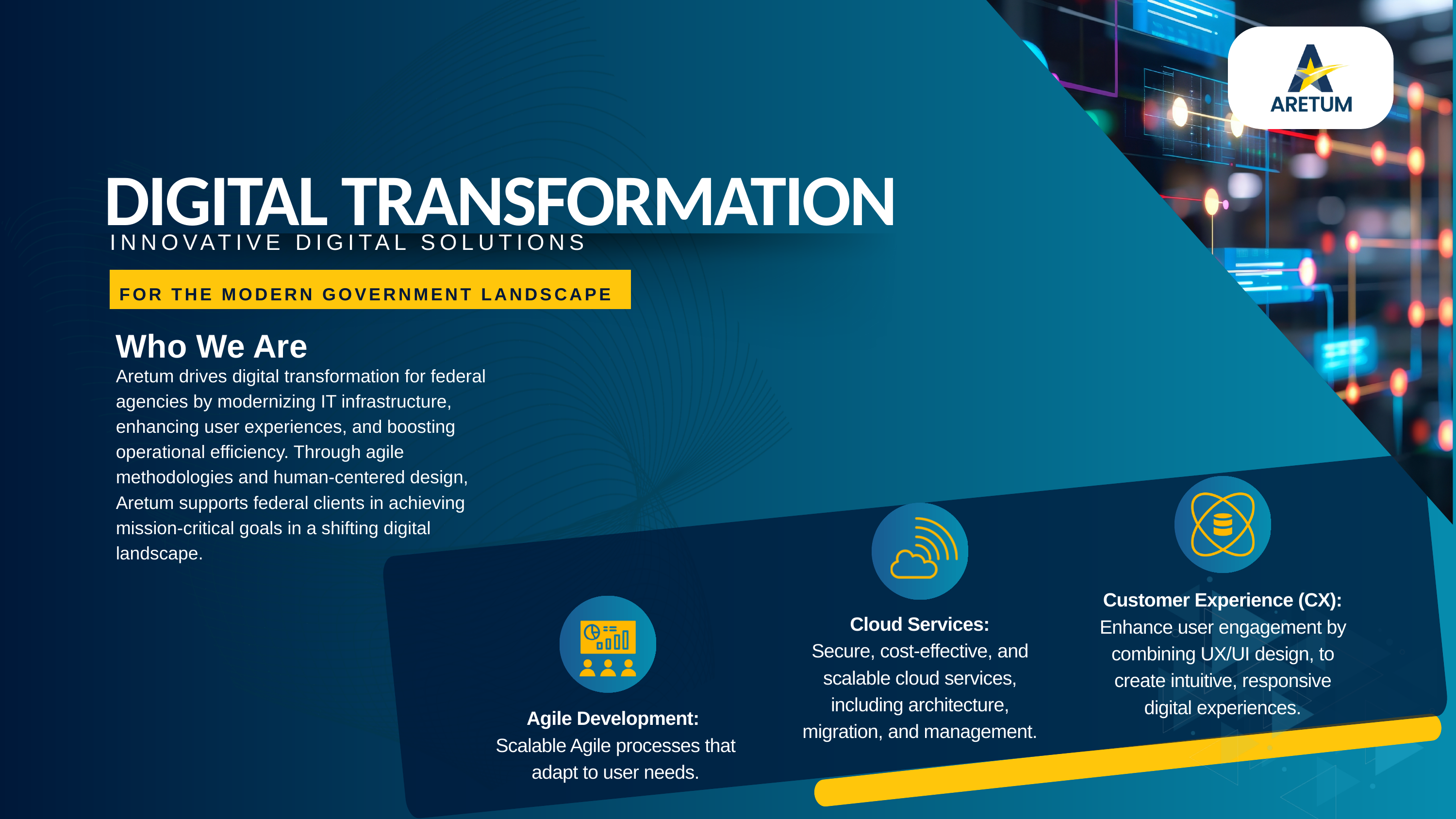

DIGITAL TRANSFORMATION

INNOVATIVE DIGITAL SOLUTIONS

FOR THE MODERN GOVERNMENT LANDSCAPE
Who We Are
Aretum drives digital transformation for federal agencies by modernizing IT infrastructure, enhancing user experiences, and boosting operational efficiency. Through agile methodologies and human-centered design, Aretum supports federal clients in achieving mission-critical goals in a shifting digital landscape.

Customer Experience (CX):
Enhance user engagement by combining UX/UI design, to create intuitive, responsive digital experiences.

Cloud Services:
Secure, cost-effective, and scalable cloud services, including architecture, migration, and management.
Agile Development:
Scalable Agile processes that adapt to user needs.